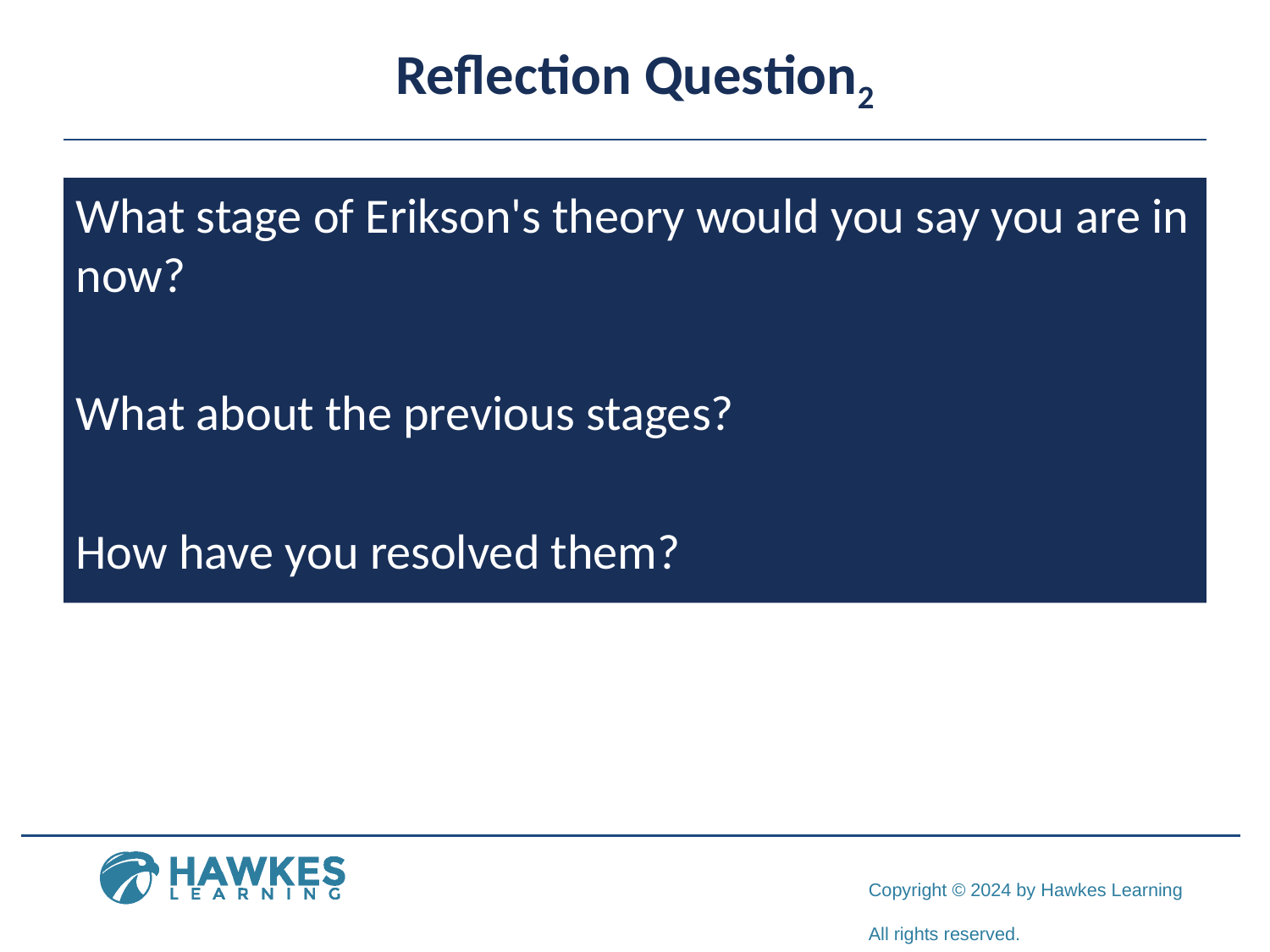

# Reflection Question2
What stage of Erikson's theory would you say you are in now?

What about the previous stages?

How have you resolved them?